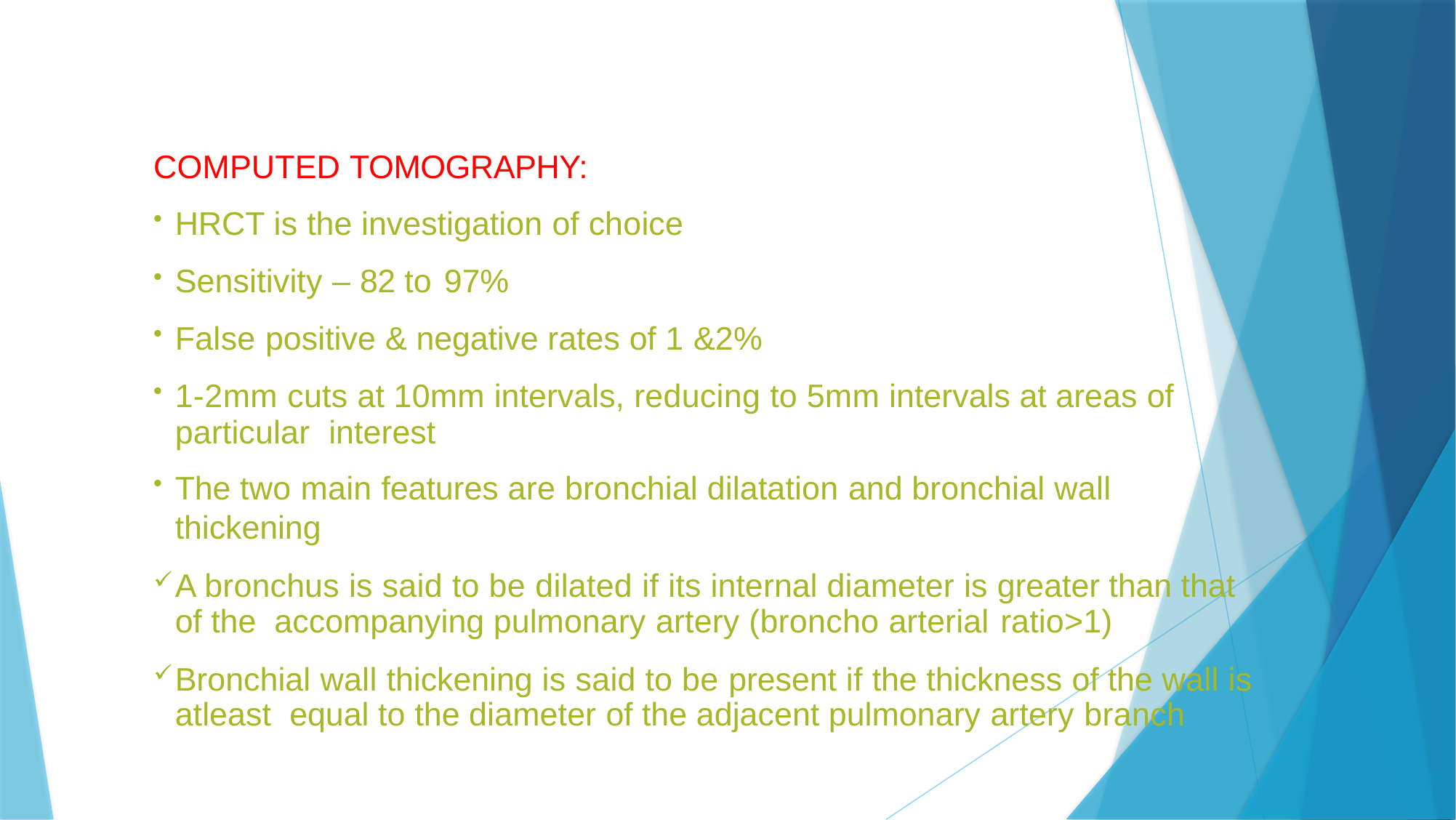

COMPUTED TOMOGRAPHY:
HRCT is the investigation of choice
Sensitivity – 82 to 97%
False positive & negative rates of 1 &2%
1-2mm cuts at 10mm intervals, reducing to 5mm intervals at areas of particular  interest
The two main features are bronchial dilatation and bronchial wall thickening
A bronchus is said to be dilated if its internal diameter is greater than that of the  accompanying pulmonary artery (broncho arterial ratio>1)
Bronchial wall thickening is said to be present if the thickness of the wall is atleast  equal to the diameter of the adjacent pulmonary artery branch